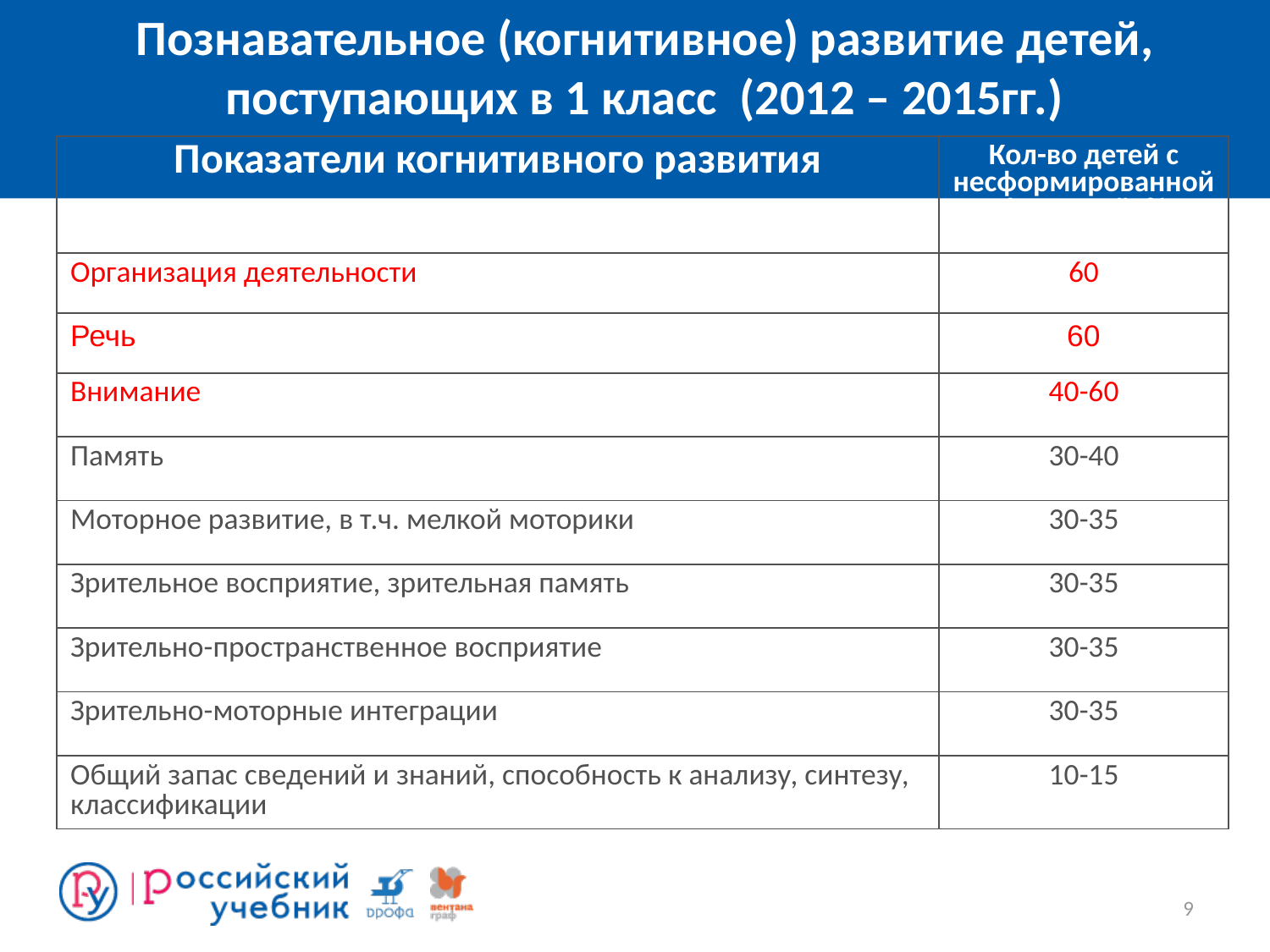

Познавательное (когнитивное) развитие детей, поступающих в 1 класс  (2012 – 2015гг.)
| Показатели когнитивного развития | Кол-во детей с несформированной функцией, % |
| --- | --- |
| Организация деятельности | 60 |
| Речь | 60 |
| Внимание | 40-60 |
| Память | 30-40 |
| Моторное развитие, в т.ч. мелкой моторики | 30-35 |
| Зрительное восприятие, зрительная память | 30-35 |
| Зрительно-пространственное восприятие | 30-35 |
| Зрительно-моторные интеграции | 30-35 |
| Общий запас сведений и знаний, способность к анализу, синтезу, классификации | 10-15 |

9